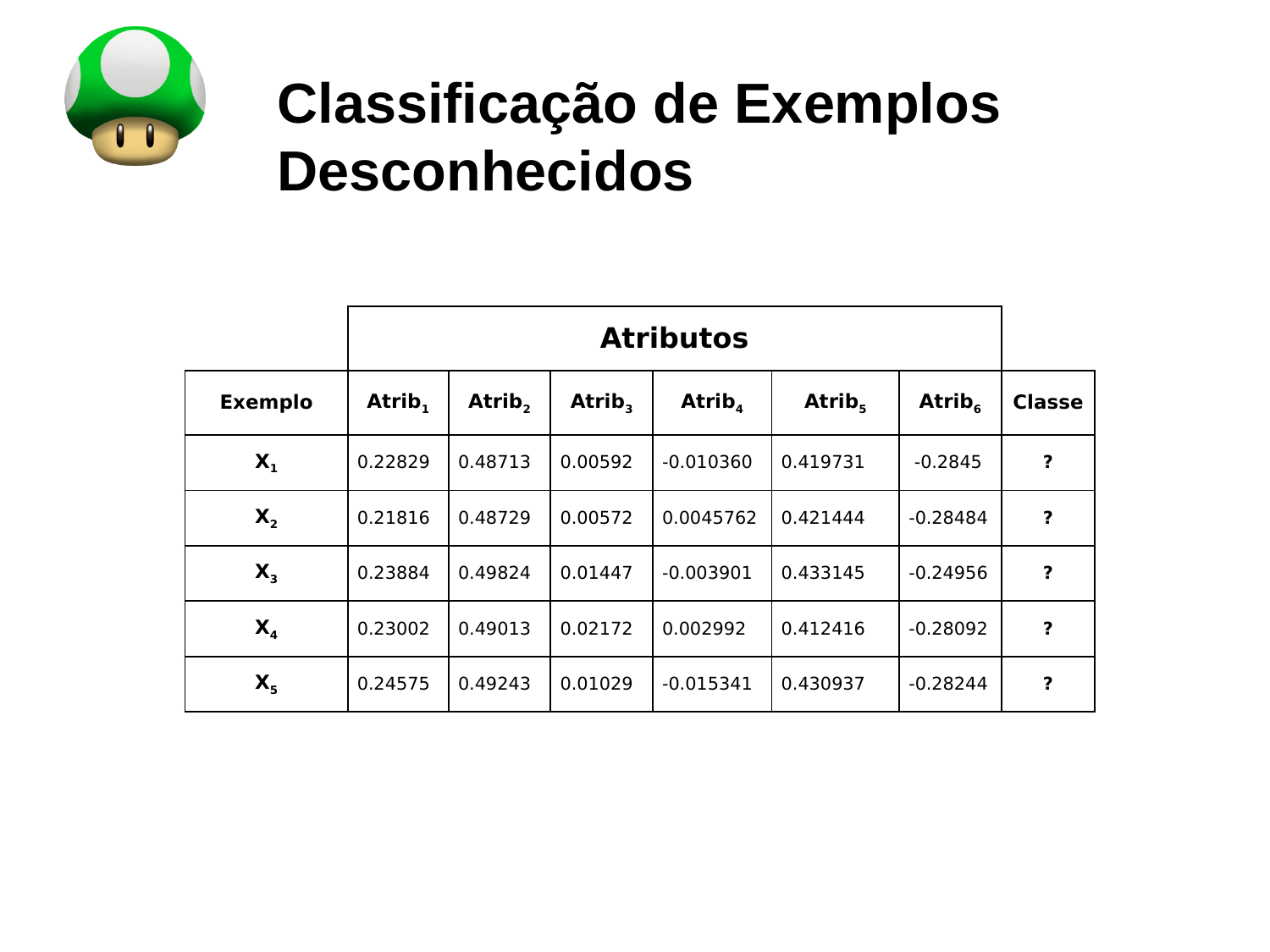

# Classificação de Exemplos Desconhecidos
|  | Atributos |  |  |  |  |  |  |
| --- | --- | --- | --- | --- | --- | --- | --- |
| Exemplo | Atrib1 | Atrib2 | Atrib3 | Atrib4 | Atrib5 | Atrib6 | Classe |
| X1 | 0.22829 | 0.48713 | 0.00592 | -0.010360 | 0.419731 | -0.2845 | ? |
| X2 | 0.21816 | 0.48729 | 0.00572 | 0.0045762 | 0.421444 | -0.28484 | ? |
| X3 | 0.23884 | 0.49824 | 0.01447 | -0.003901 | 0.433145 | -0.24956 | ? |
| X4 | 0.23002 | 0.49013 | 0.02172 | 0.002992 | 0.412416 | -0.28092 | ? |
| X5 | 0.24575 | 0.49243 | 0.01029 | -0.015341 | 0.430937 | -0.28244 | ? |